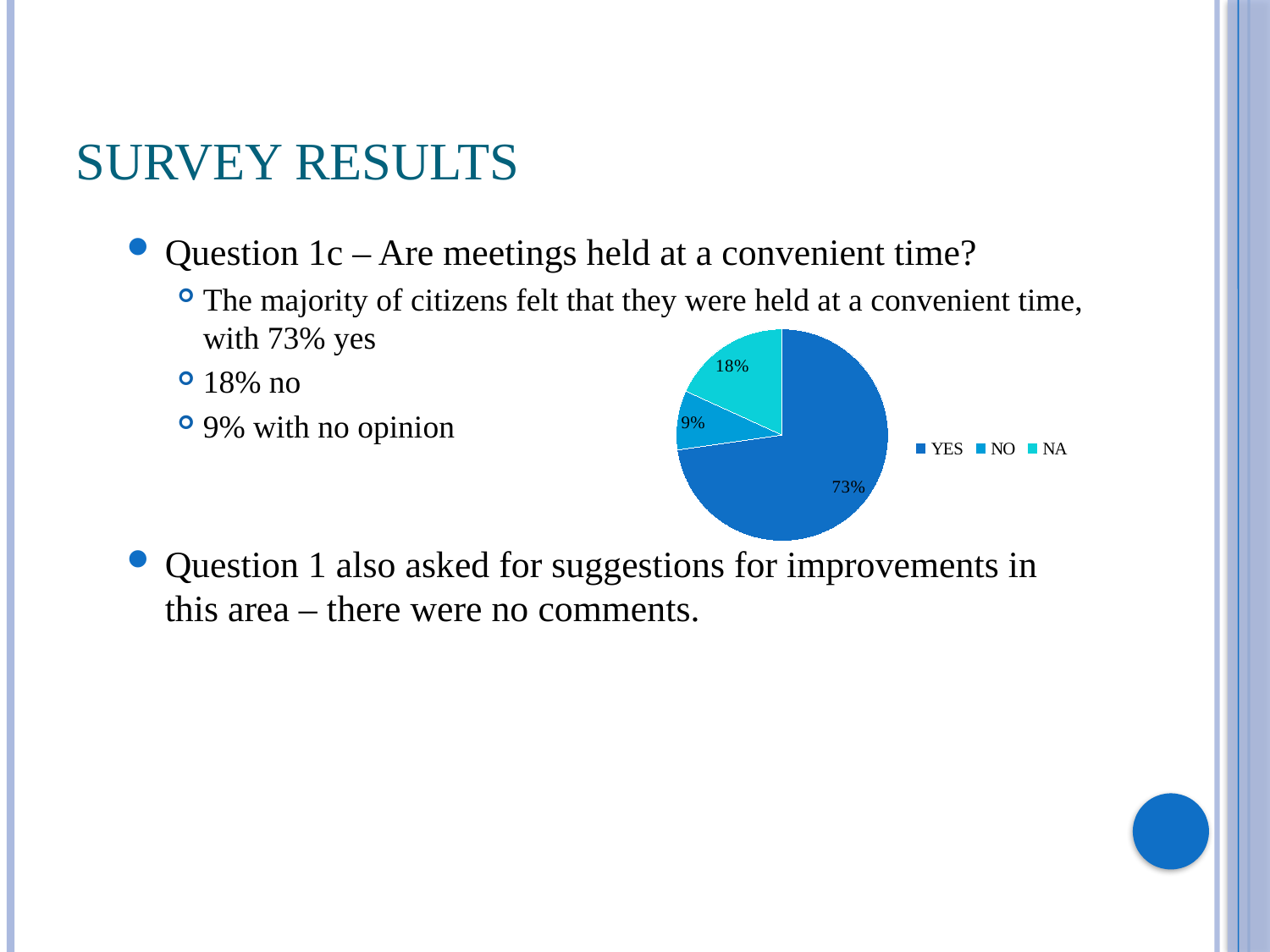

# Survey Results
Question 1c – Are meetings held at a convenient time?
The majority of citizens felt that they were held at a convenient time, with 73% yes
18% no
9% with no opinion

Question 1 also asked for suggestions for improvements in this area – there were no comments.

### Chart

| Category | YES NO NA |
|---|---|
| YES | 8.0 |
| NO | 1.0 |
| NA | 2.0 |